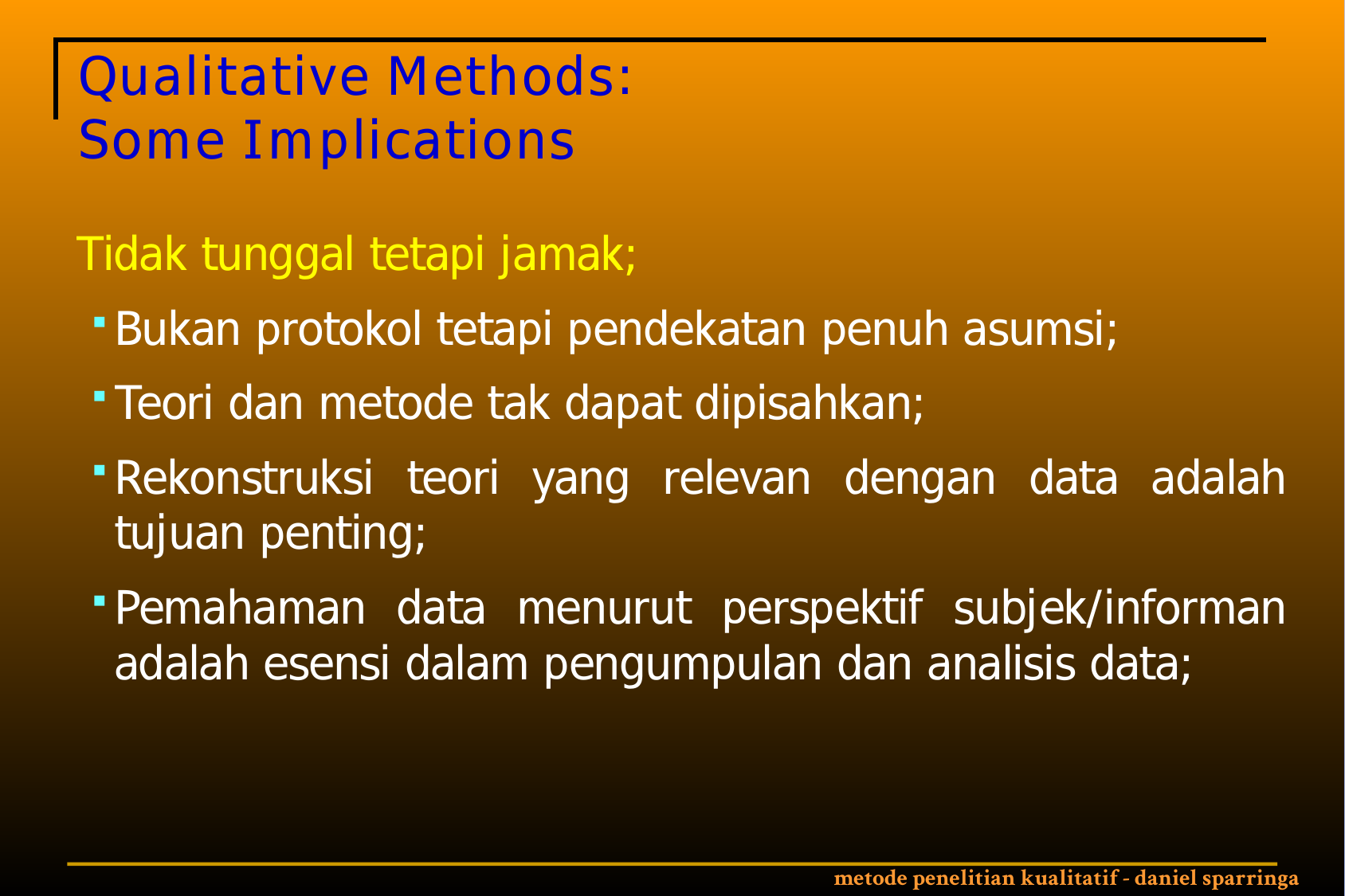

# Qualitative Methods: Some Implications

Tidak tunggal tetapi jamak;
Bukan protokol tetapi pendekatan penuh asumsi;
Teori dan metode tak dapat dipisahkan;
Rekonstruksi teori yang relevan dengan data adalah tujuan penting;
Pemahaman data menurut perspektif subjek/informan adalah esensi dalam pengumpulan dan analisis data;
metode penelitian kualitatif - daniel sparringa